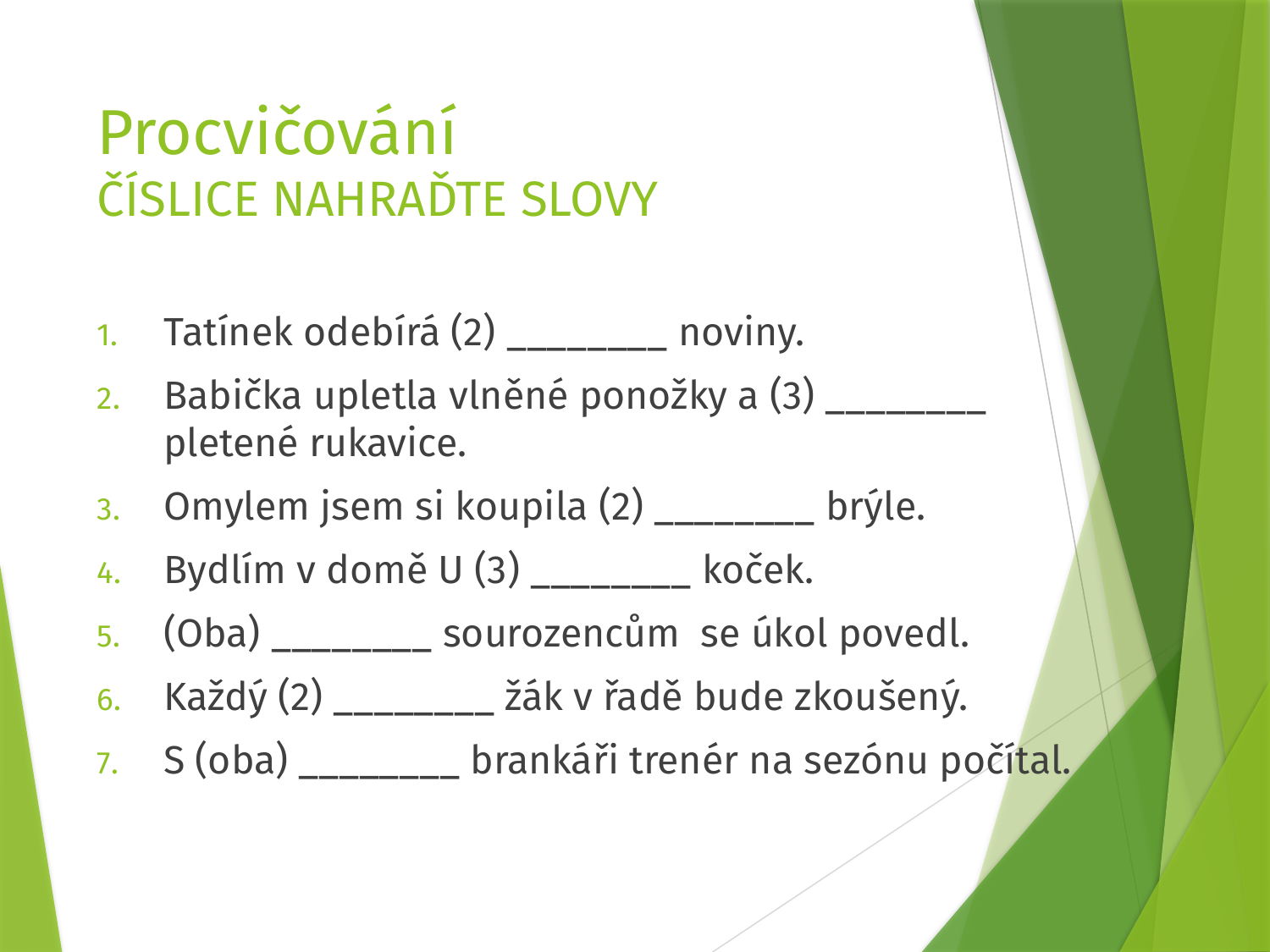

# Procvičování ČÍSLICE NAHRAĎTE SLOVY
Tatínek odebírá (2) ________ noviny.
Babička upletla vlněné ponožky a (3) ________ pletené rukavice.
Omylem jsem si koupila (2) ________ brýle.
Bydlím v domě U (3) ________ koček.
(Oba) ________ sourozencům  se úkol povedl.
Každý (2) ________ žák v řadě bude zkoušený.
S (oba) ________ brankáři trenér na sezónu počítal.